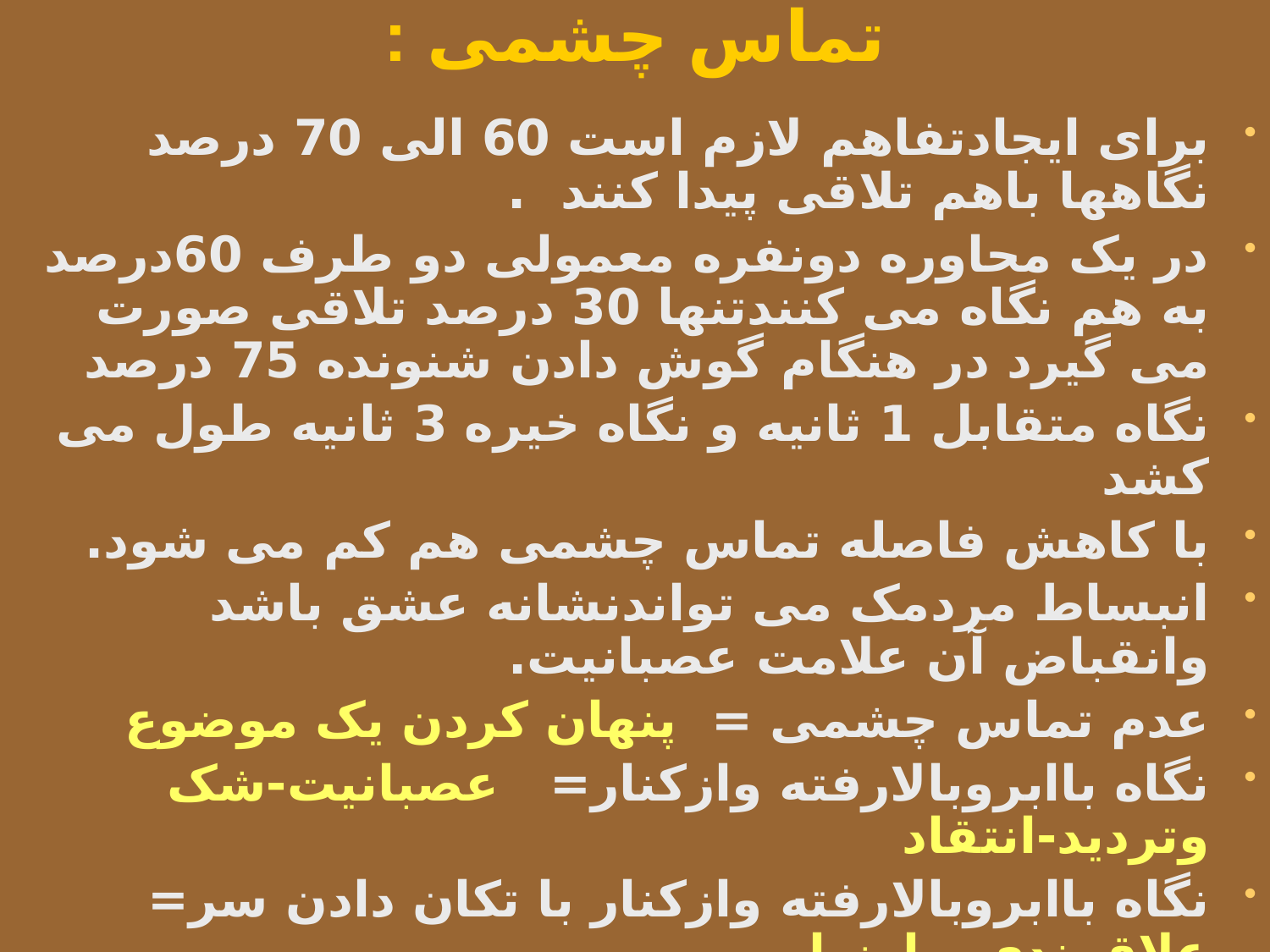

# تماس چشمی :
برای ایجادتفاهم لازم است 60 الی 70 درصد نگاهها باهم تلاقی پیدا کنند  .
در یک محاوره دونفره معمولی دو طرف 60درصد به هم نگاه می کنندتنها 30 درصد تلاقی صورت می گیرد در هنگام گوش دادن شنونده 75 درصد
نگاه متقابل 1 ثانیه و نگاه خیره 3 ثانیه طول می کشد
با کاهش فاصله تماس چشمی هم کم می شود.
انبساط مردمک می تواندنشانه عشق باشد وانقباض آن علامت عصبانیت.
عدم تماس چشمی =  پنهان کردن یک موضوع
نگاه باابروبالارفته وازکنار=   عصبانیت-شک وتردید-انتقاد
نگاه باابروبالارفته وازکنار با تکان دادن سر= علاقمندی – ارزیابی
نگاه باابروبالارفته وگوشه های دهان پایین آمده= تعجب
بستن چشم برکسی = عصبانیت-دلسردی
ازخیره شدن به فرد مقابل بپرهیزید